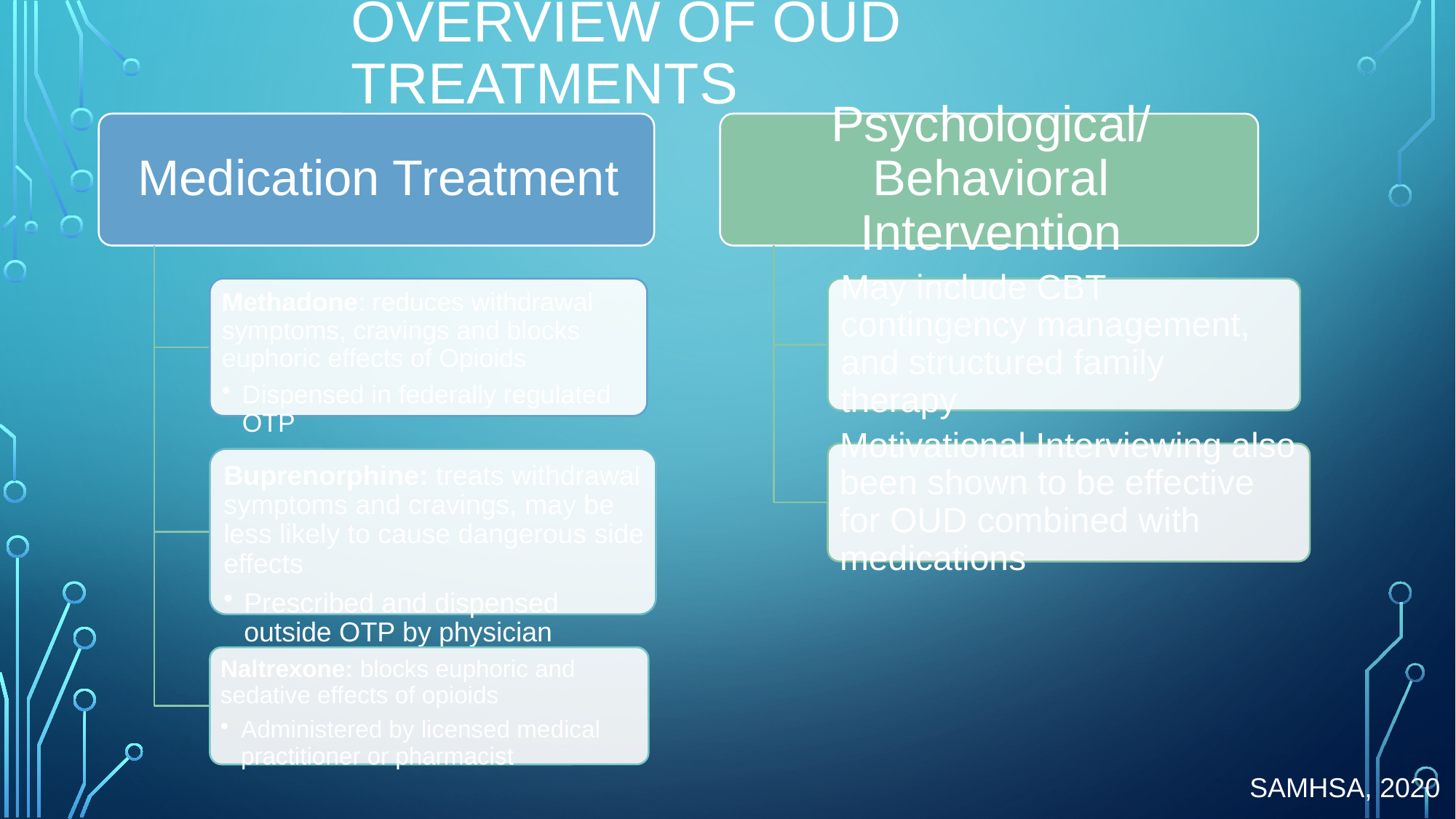

# Overview of OUD Treatments
Medication Treatment
Methadone: reduces withdrawal  symptoms, cravings and blocks euphoric effects of Opioids
Dispensed in federally regulated OTP
Buprenorphine: treats withdrawal symptoms and cravings, may be  less likely to cause dangerous side effects
Prescribed and dispensed outside OTP by physician
Naltrexone: blocks euphoric and sedative effects of opioids
Administered by licensed medical practitioner or pharmacist
Psychological/Behavioral Intervention
May include CBT contingency management, and structured family therapy
Motivational Interviewing also been shown to be effective for OUD combined with medications
SAMHSA, 2020